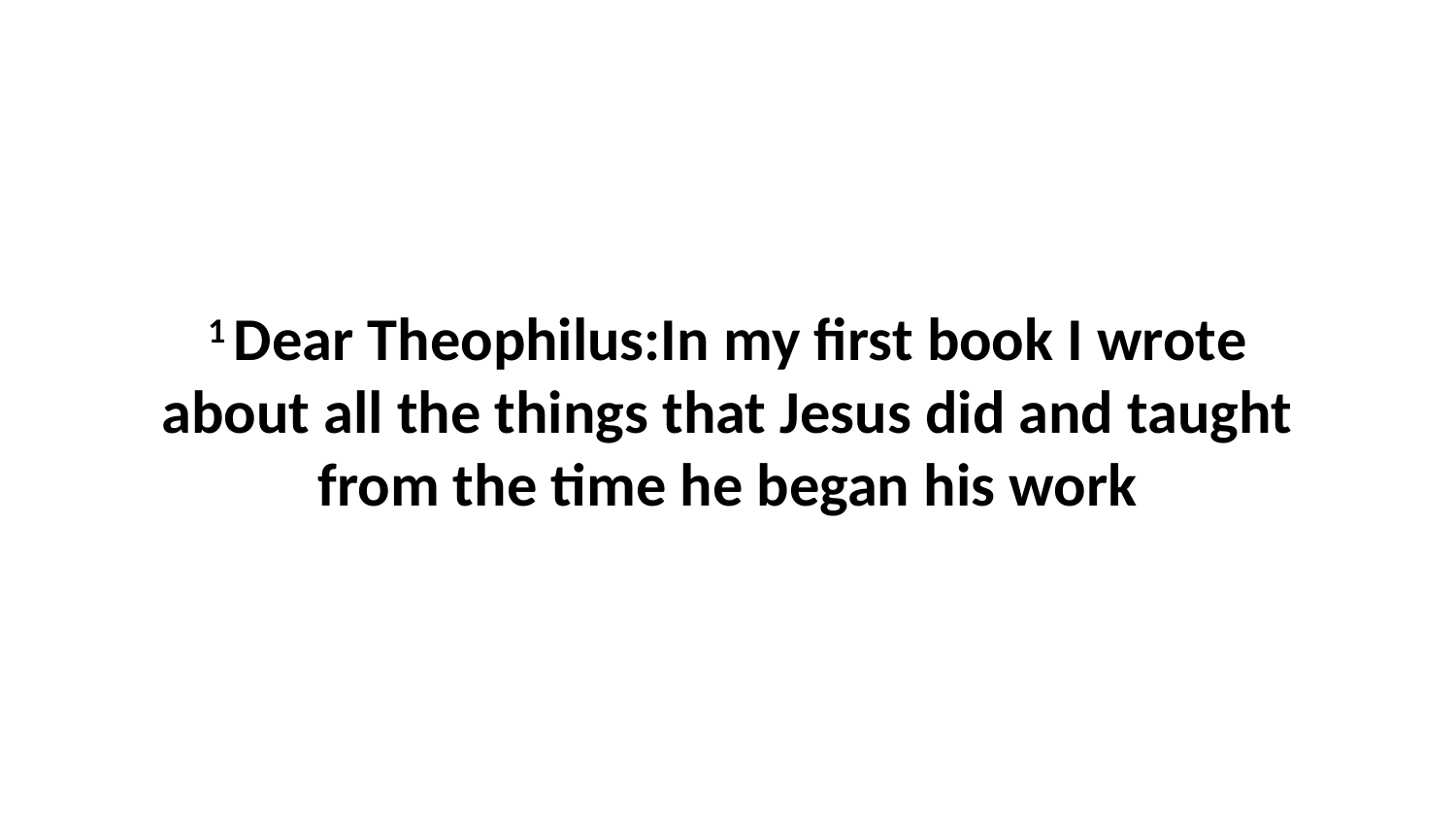

1 Dear Theophilus:In my first book I wrote about all the things that Jesus did and taught from the time he began his work